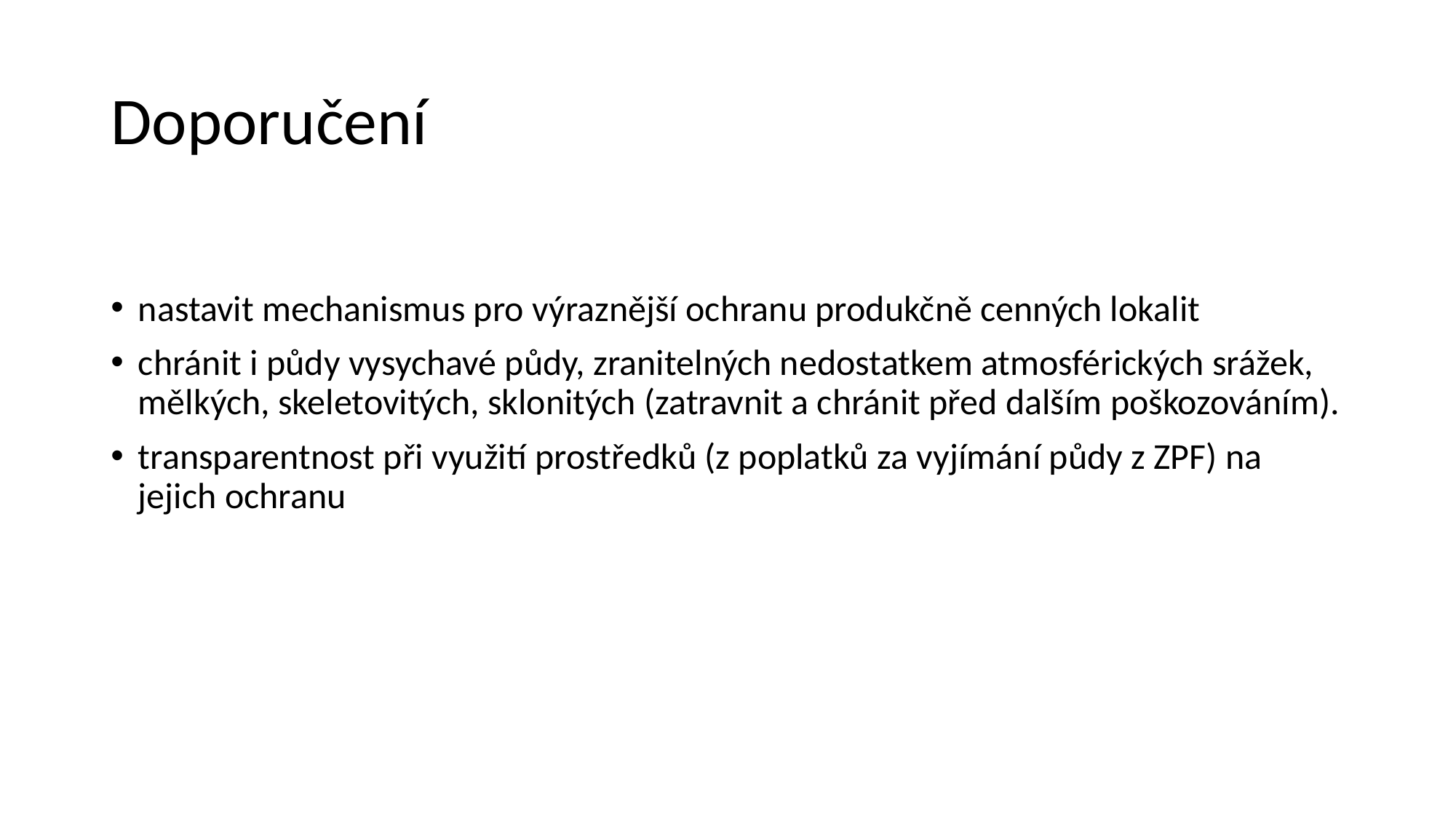

# Doporučení

nastavit mechanismus pro výraznější ochranu produkčně cenných lokalit
chránit i půdy vysychavé půdy, zranitelných nedostatkem atmosférických srážek, mělkých, skeletovitých, sklonitých (zatravnit a chránit před dalším poškozováním).
transparentnost při využití prostředků (z poplatků za vyjímání půdy z ZPF) na jejich ochranu